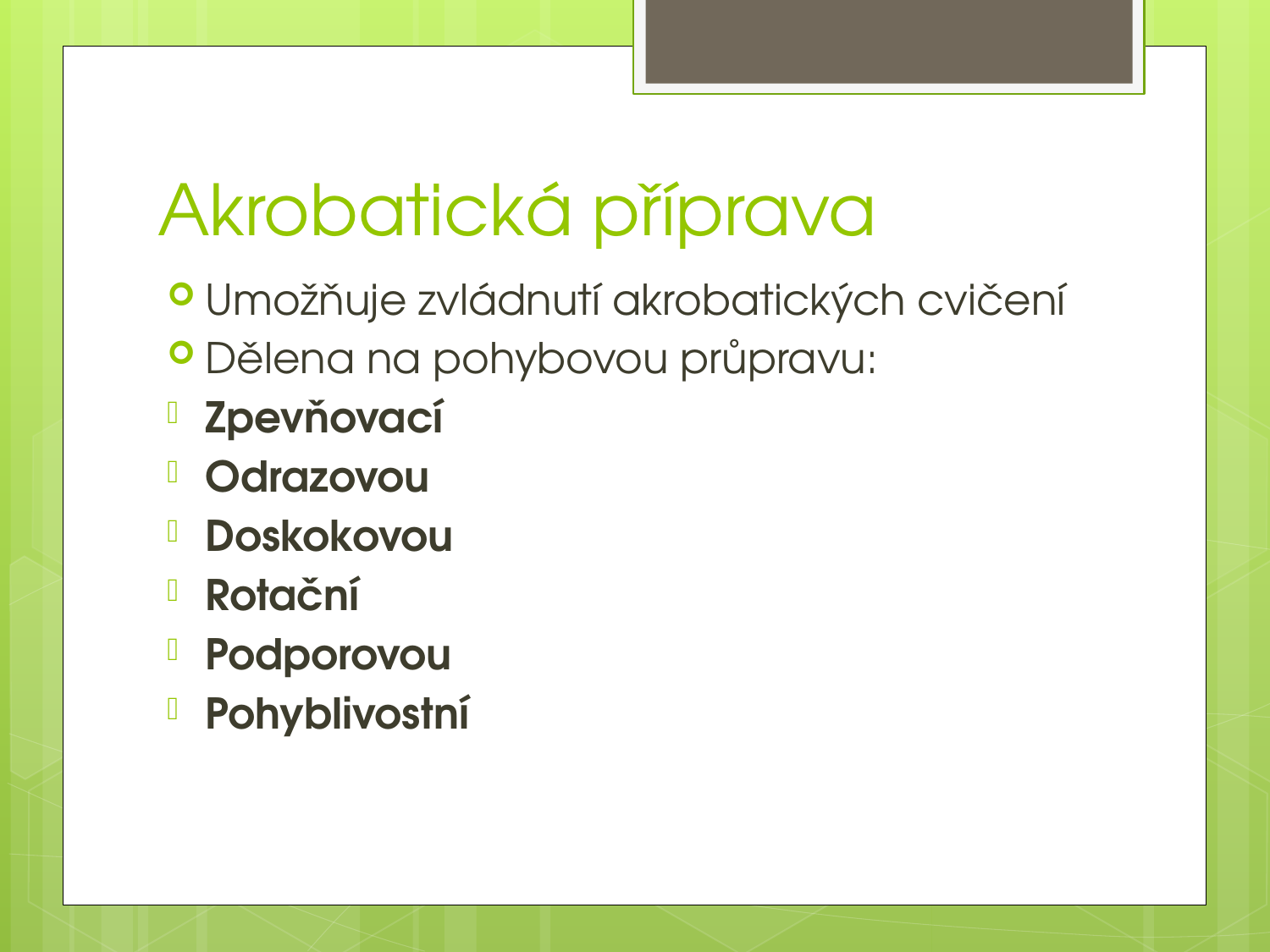

# Akrobatická příprava
Umožňuje zvládnutí akrobatických cvičení
Dělena na pohybovou průpravu:
Zpevňovací
Odrazovou
Doskokovou
Rotační
Podporovou
Pohyblivostní